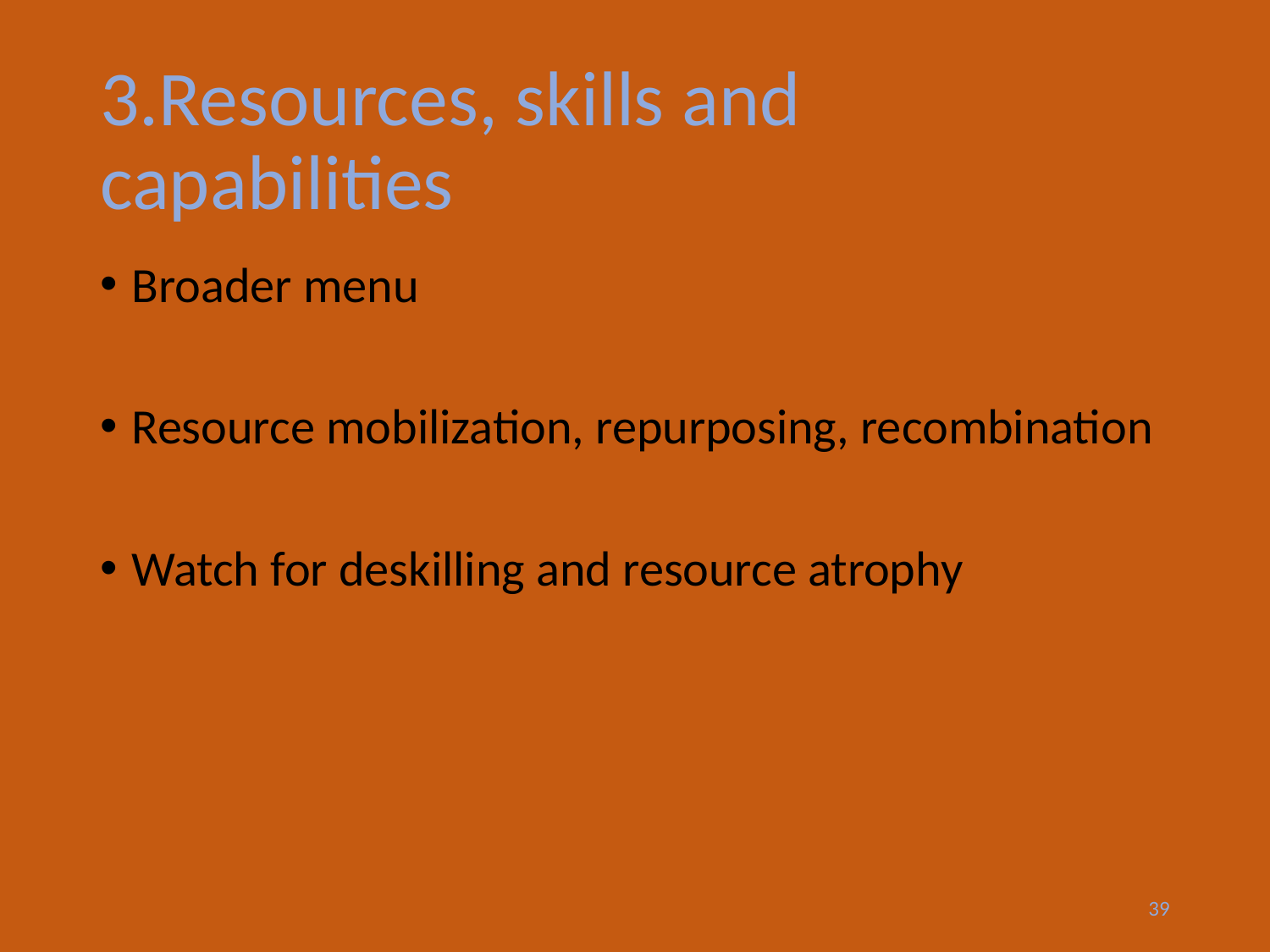

# 3.Resources, skills and capabilities
Broader menu

Resource mobilization, repurposing, recombination

Watch for deskilling and resource atrophy
39